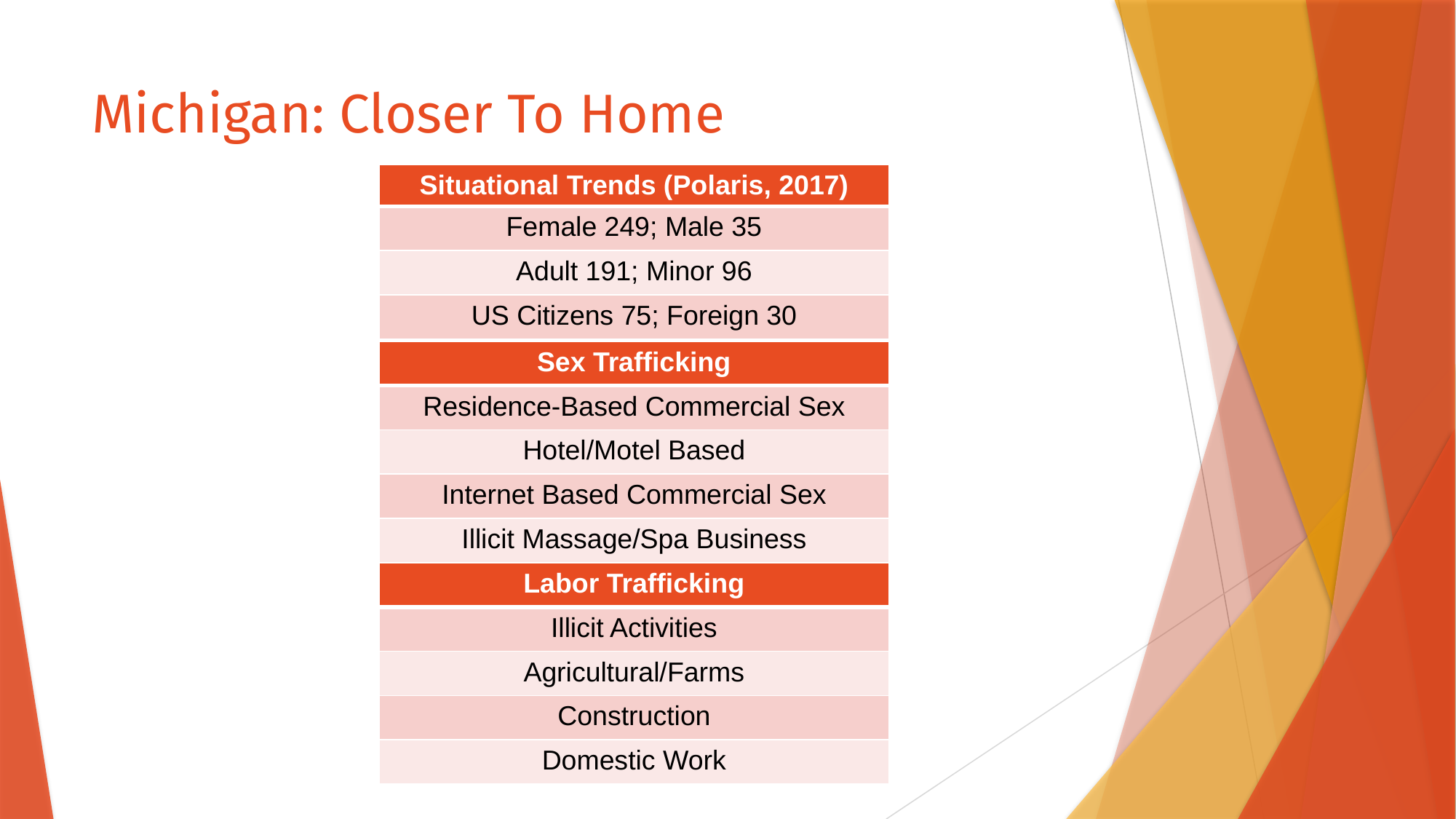

# Michigan: Closer To Home
| Situational Trends (Polaris, 2017) |
| --- |
| Female 249; Male 35 |
| Adult 191; Minor 96 |
| US Citizens 75; Foreign 30 |
| Sex Trafficking |
| --- |
| Residence-Based Commercial Sex |
| Hotel/Motel Based |
| Internet Based Commercial Sex |
| Illicit Massage/Spa Business |
| Labor Trafficking |
| --- |
| Illicit Activities |
| Agricultural/Farms |
| Construction |
| Domestic Work |